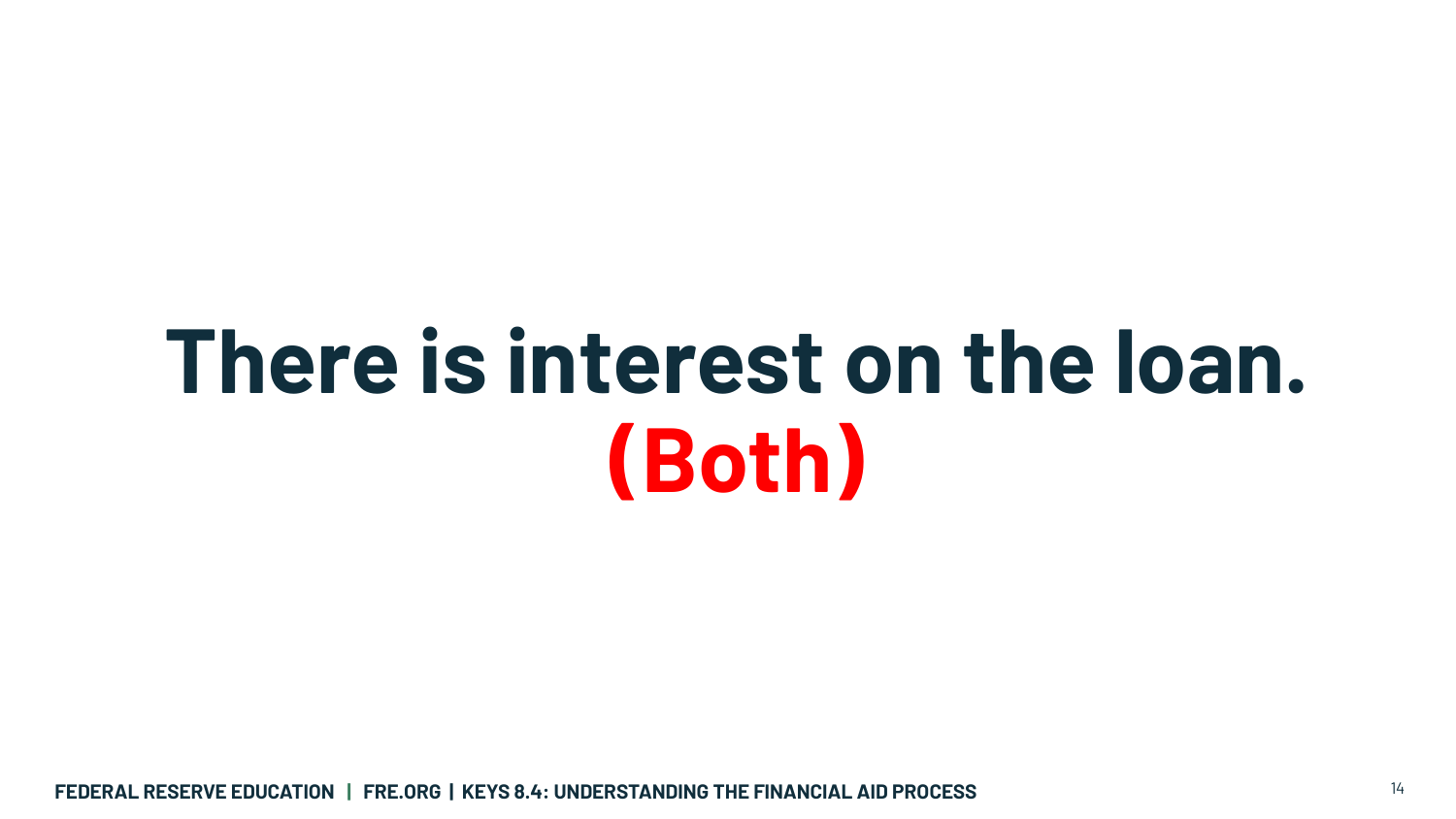

# There is interest on the loan. (Both)